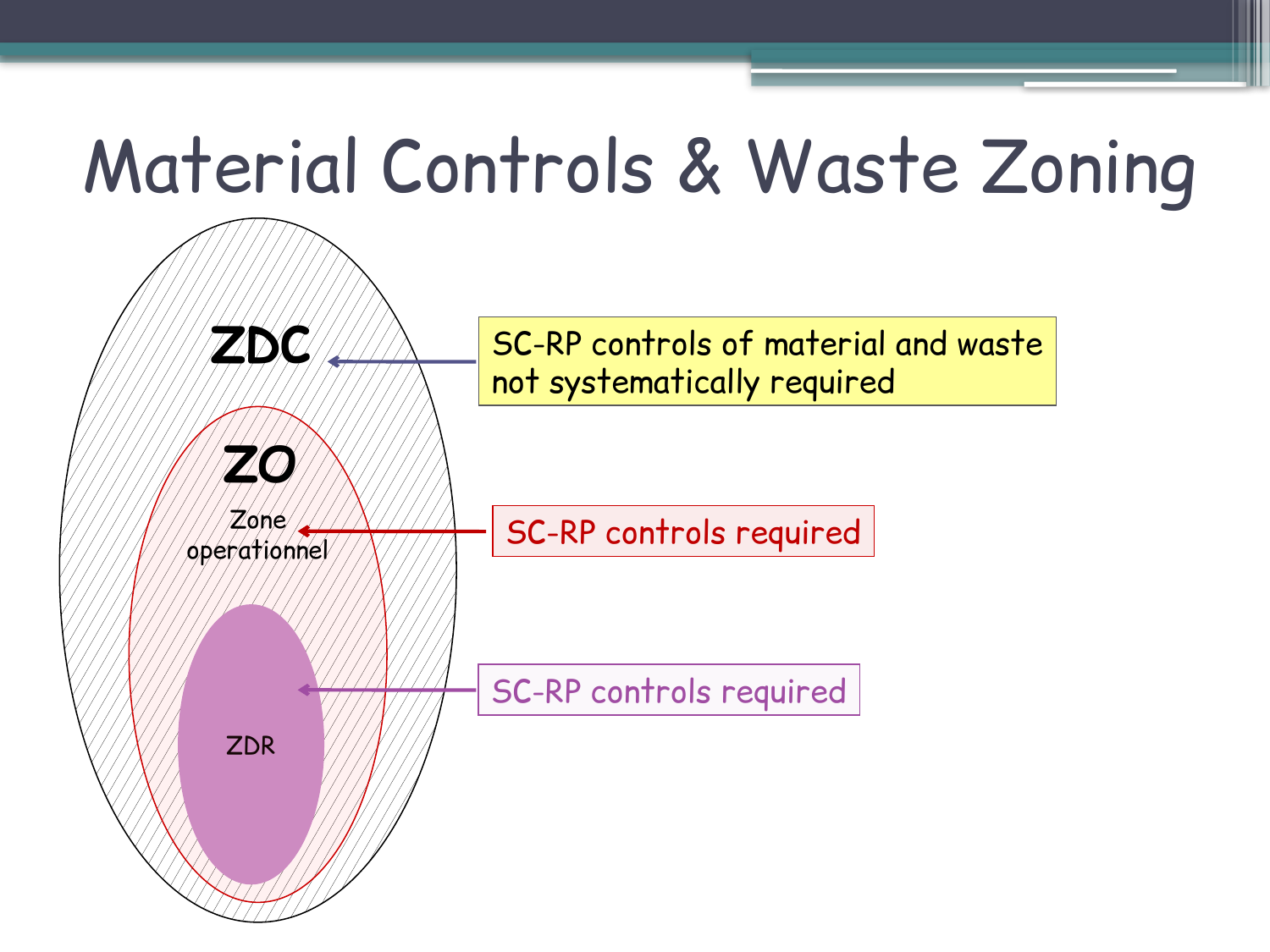

# Material Controls & Waste Zoning

ZDC
SC-RP controls of material and waste
not systematically required

  ZO
Zone operationnel
SC-RP controls required
ZDR
SC-RP controls required